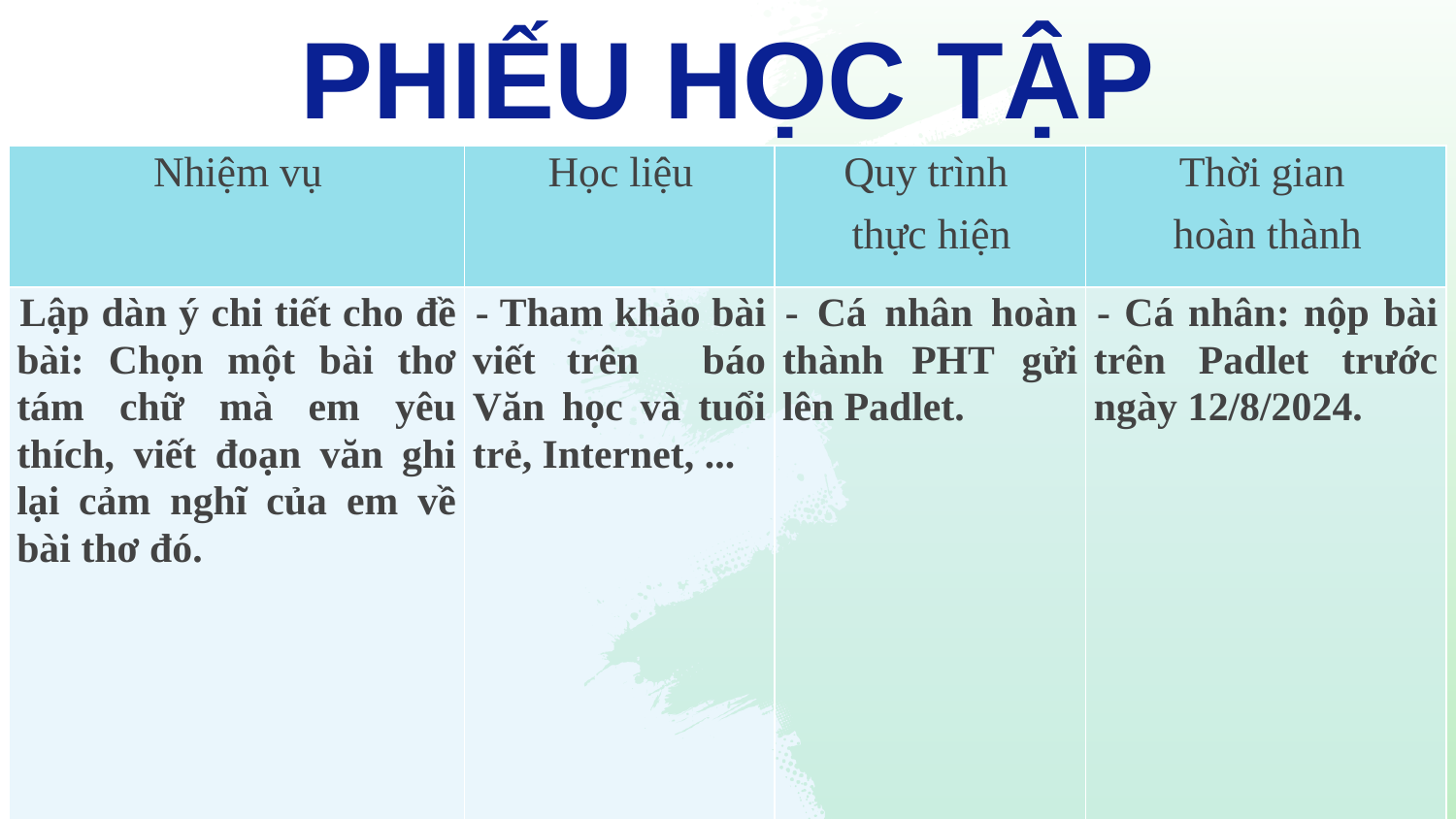

PHIẾU HỌC TẬP
| Nhiệm vụ | Học liệu | Quy trình thực hiện | Thời gian hoàn thành |
| --- | --- | --- | --- |
| Lập dàn ý chi tiết cho đề bài: Chọn một bài thơ tám chữ mà em yêu thích, viết đoạn văn ghi lại cảm nghĩ của em về bài thơ đó. | - Tham khảo bài viết trên báo Văn học và tuổi trẻ, Internet, ... | - Cá nhân hoàn thành PHT gửi lên Padlet. | - Cá nhân: nộp bài trên Padlet trước ngày 12/8/2024. |